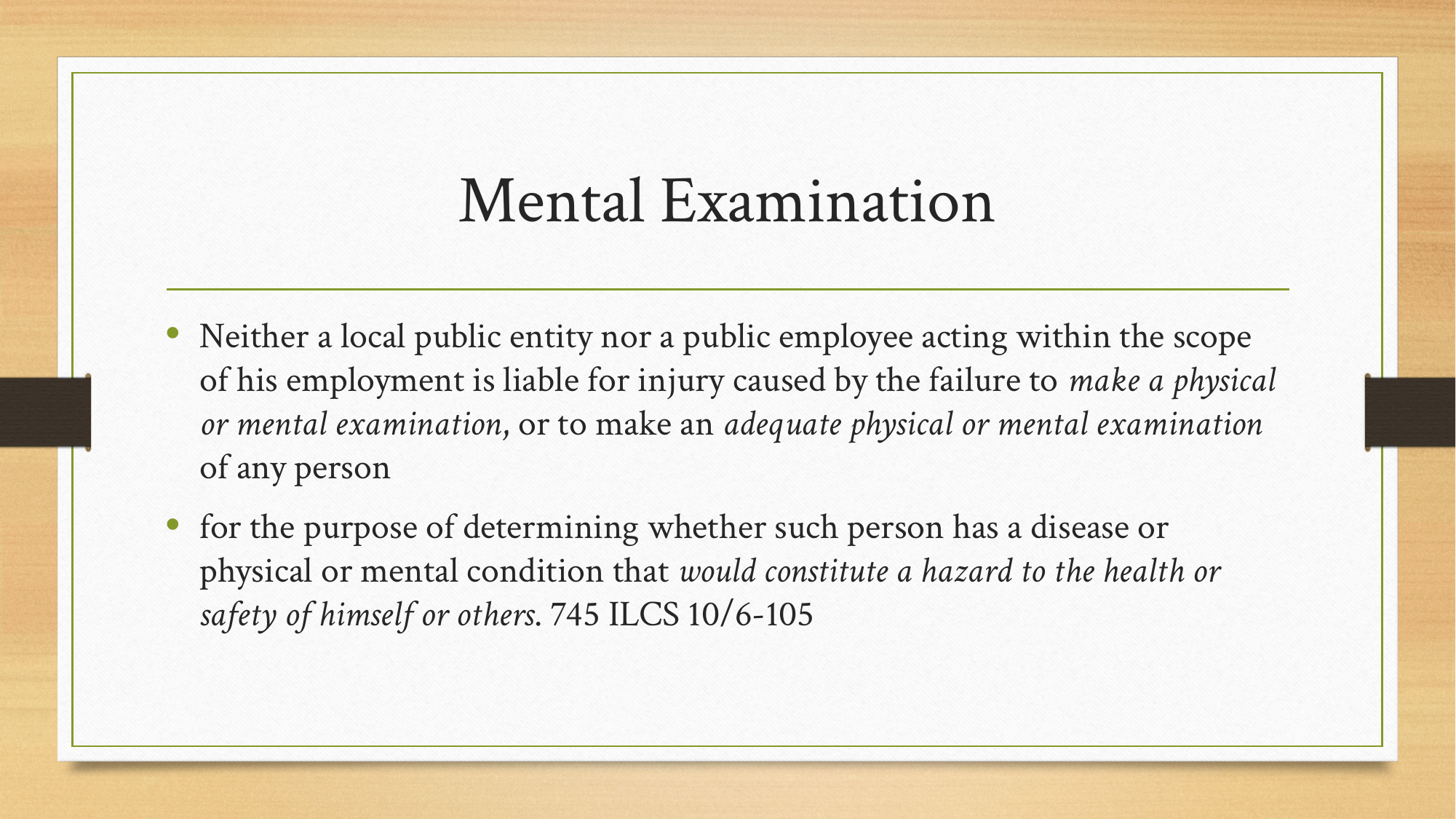

# Mental Examination
Neither a local public entity nor a public employee acting within the scope of his employment is liable for injury caused by the failure to make a physical or mental examination, or to make an adequate physical or mental examination of any person
for the purpose of determining whether such person has a disease or physical or mental condition that would constitute a hazard to the health or safety of himself or others. 745 ILCS 10/6-105